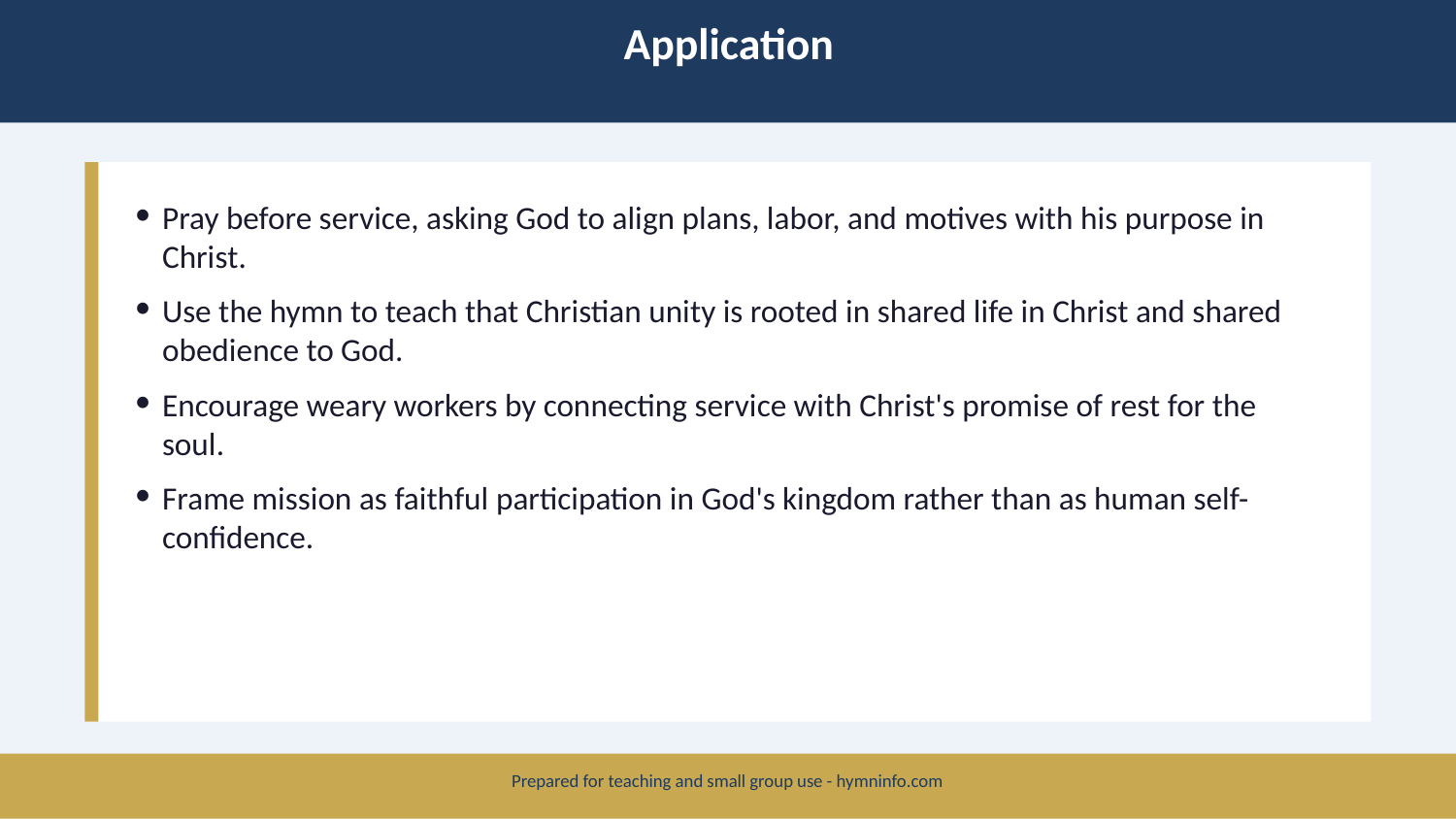

Application

Pray before service, asking God to align plans, labor, and motives with his purpose in Christ.
Use the hymn to teach that Christian unity is rooted in shared life in Christ and shared obedience to God.
Encourage weary workers by connecting service with Christ's promise of rest for the soul.
Frame mission as faithful participation in God's kingdom rather than as human self-confidence.

Prepared for teaching and small group use - hymninfo.com